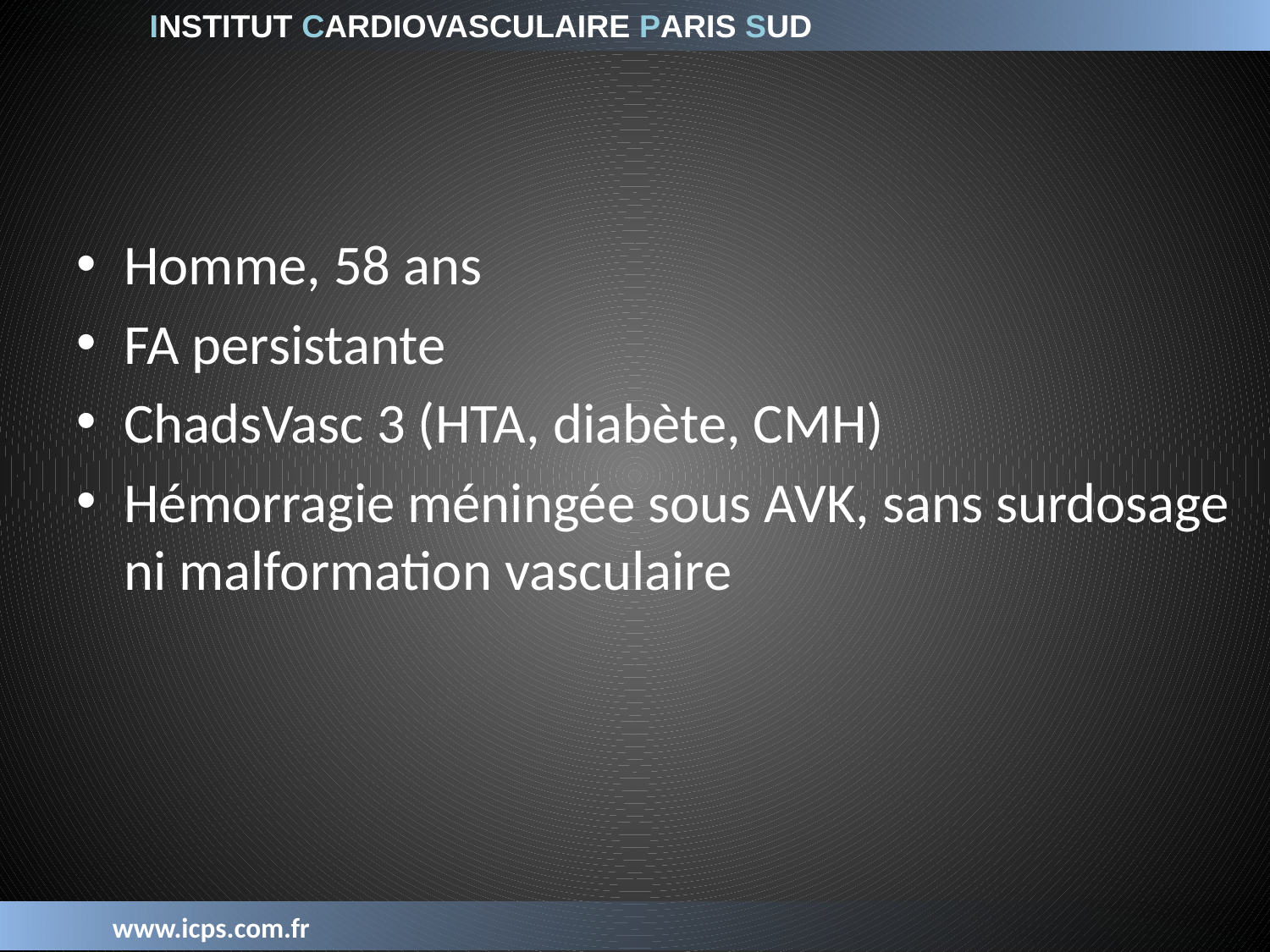

Homme, 58 ans
FA persistante
ChadsVasc 3 (HTA, diabète, CMH)
Hémorragie méningée sous AVK, sans surdosage ni malformation vasculaire